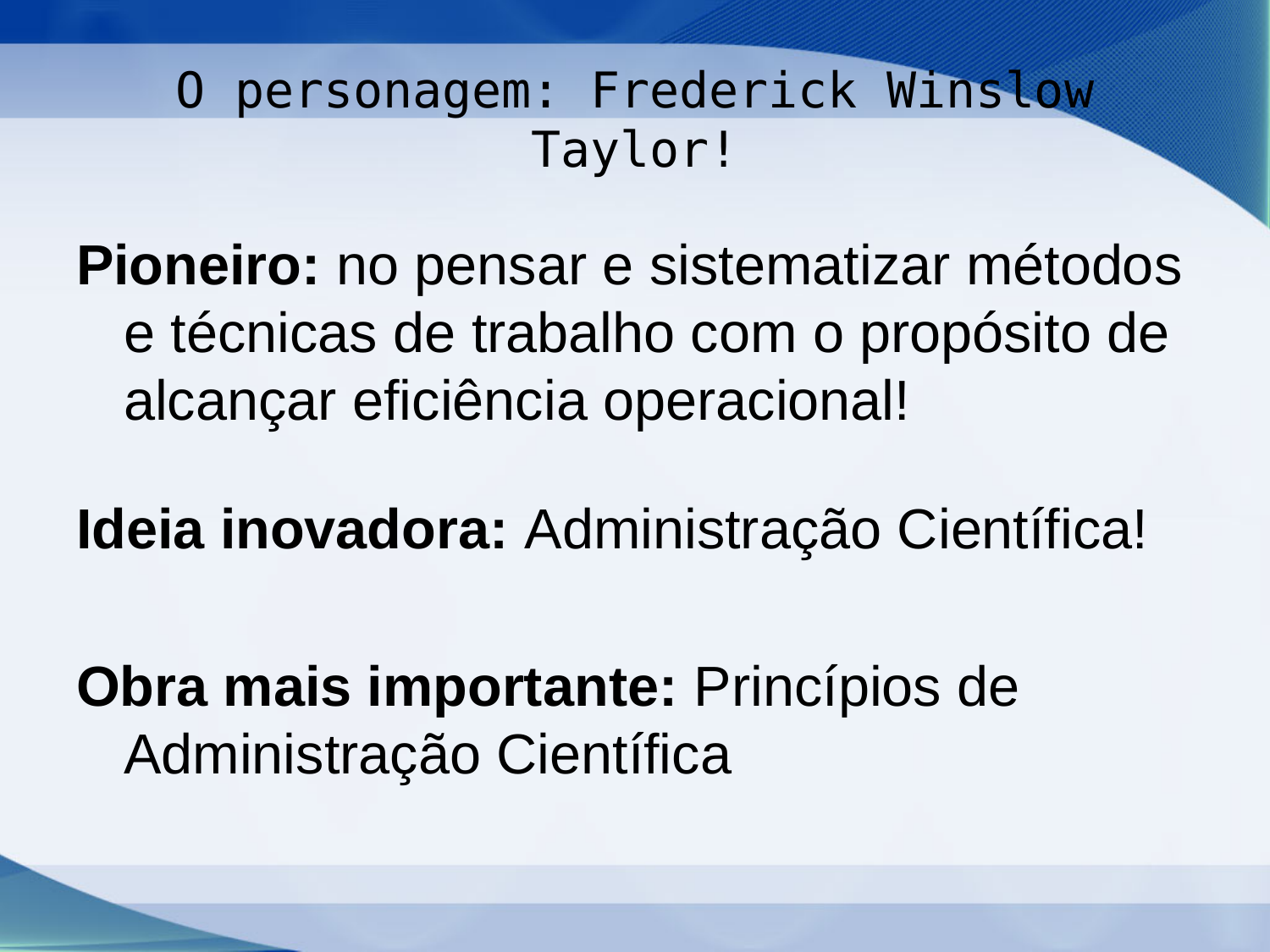

# O personagem: Frederick Winslow Taylor!
Pioneiro: no pensar e sistematizar métodos e técnicas de trabalho com o propósito de alcançar eficiência operacional!

Ideia inovadora: Administração Científica!

Obra mais importante: Princípios de Administração Científica